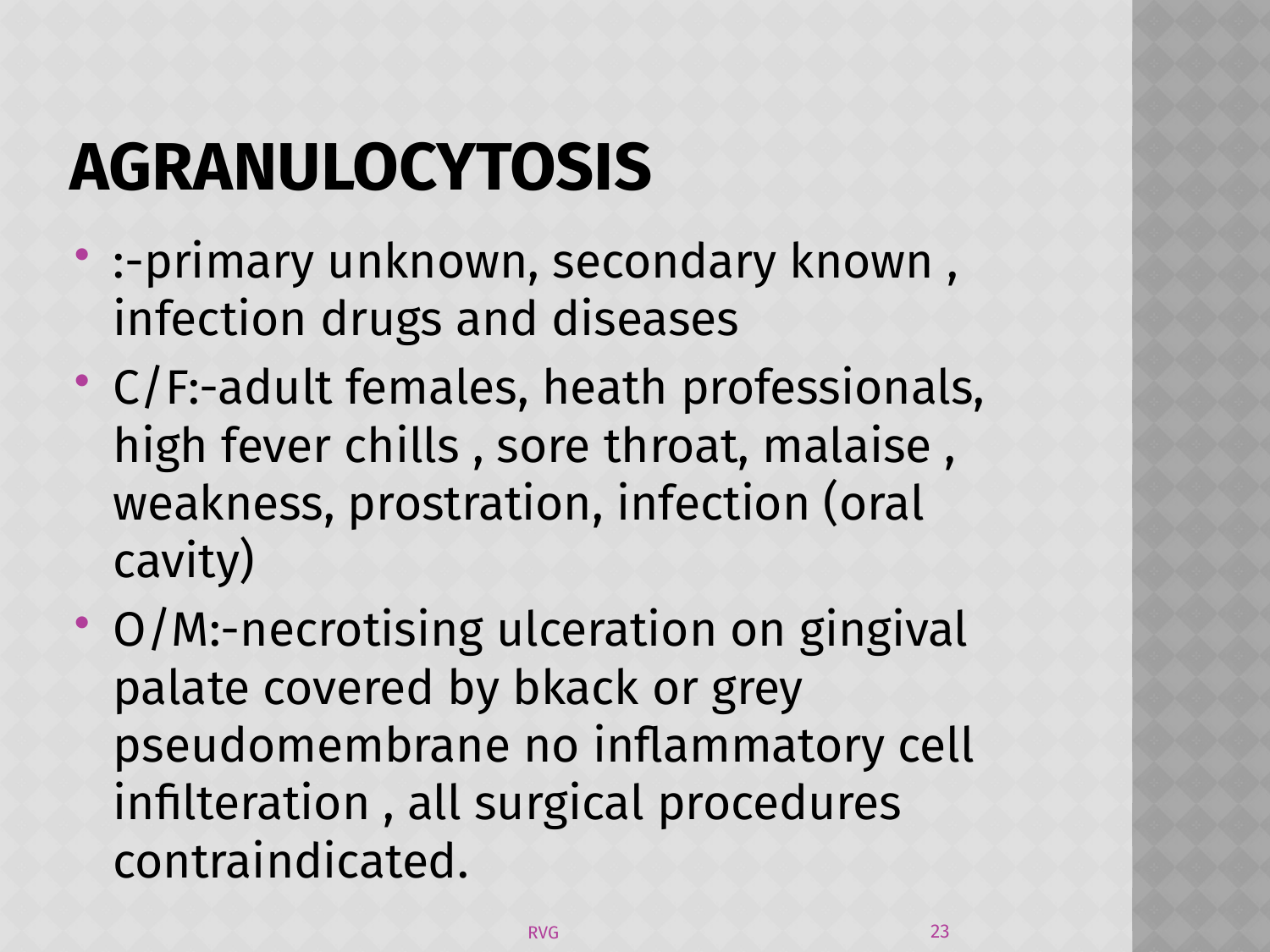

# AGRANULOCYTOSIS
:-primary unknown, secondary known , infection drugs and diseases
C/F:-adult females, heath professionals, high fever chills , sore throat, malaise , weakness, prostration, infection (oral cavity)
O/M:-necrotising ulceration on gingival palate covered by bkack or grey pseudomembrane no inflammatory cell infilteration , all surgical procedures contraindicated.
23
RVG